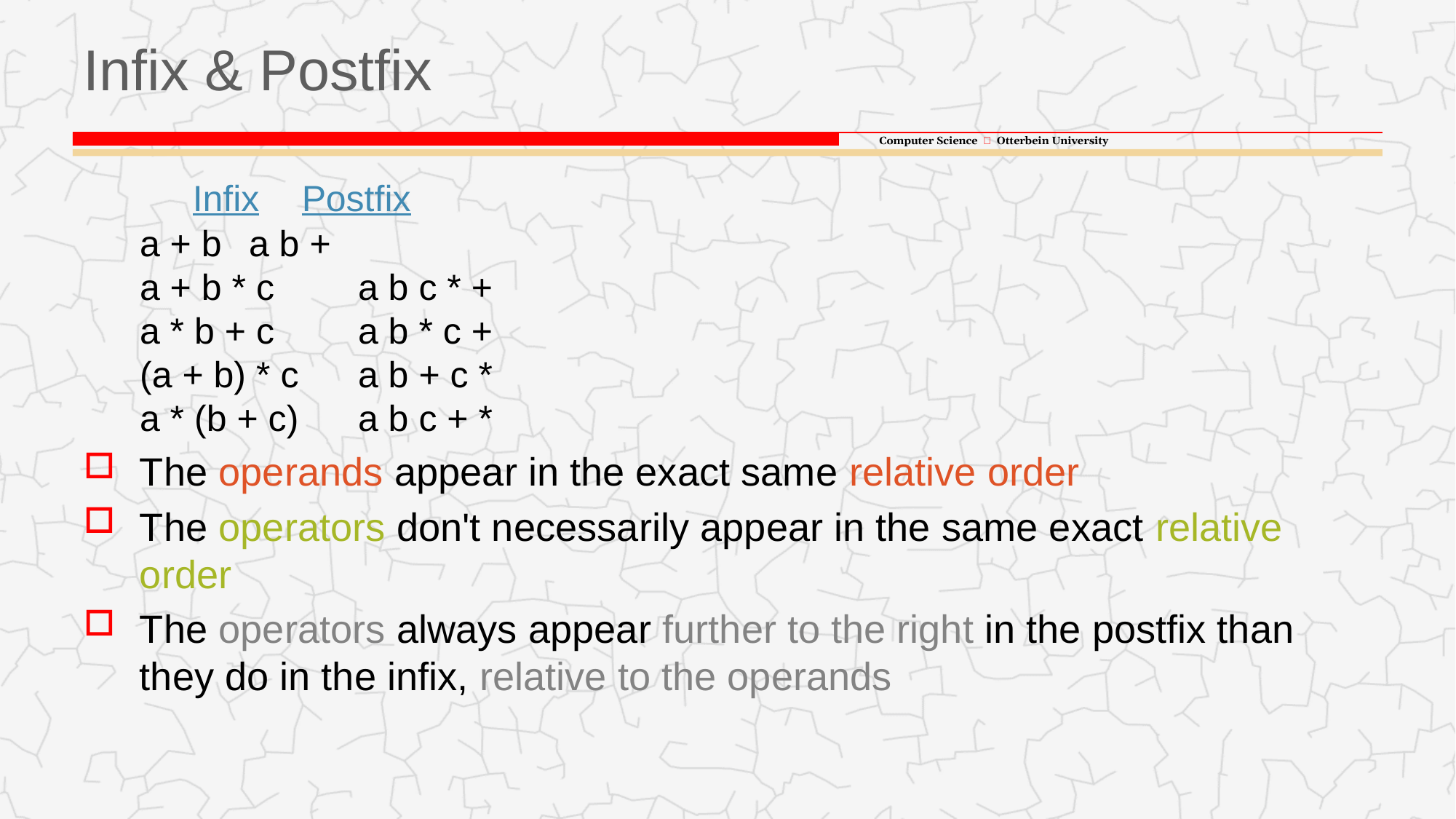

# Infix & Postfix
	Infix	Postfix
a + b	a b +
a + b * c	a b c * +
a * b + c	a b * c +
(a + b) * c	a b + c *
a * (b + c)	a b c + *
The operands appear in the exact same relative order
The operators don't necessarily appear in the same exact relative order
The operators always appear further to the right in the postfix than they do in the infix, relative to the operands